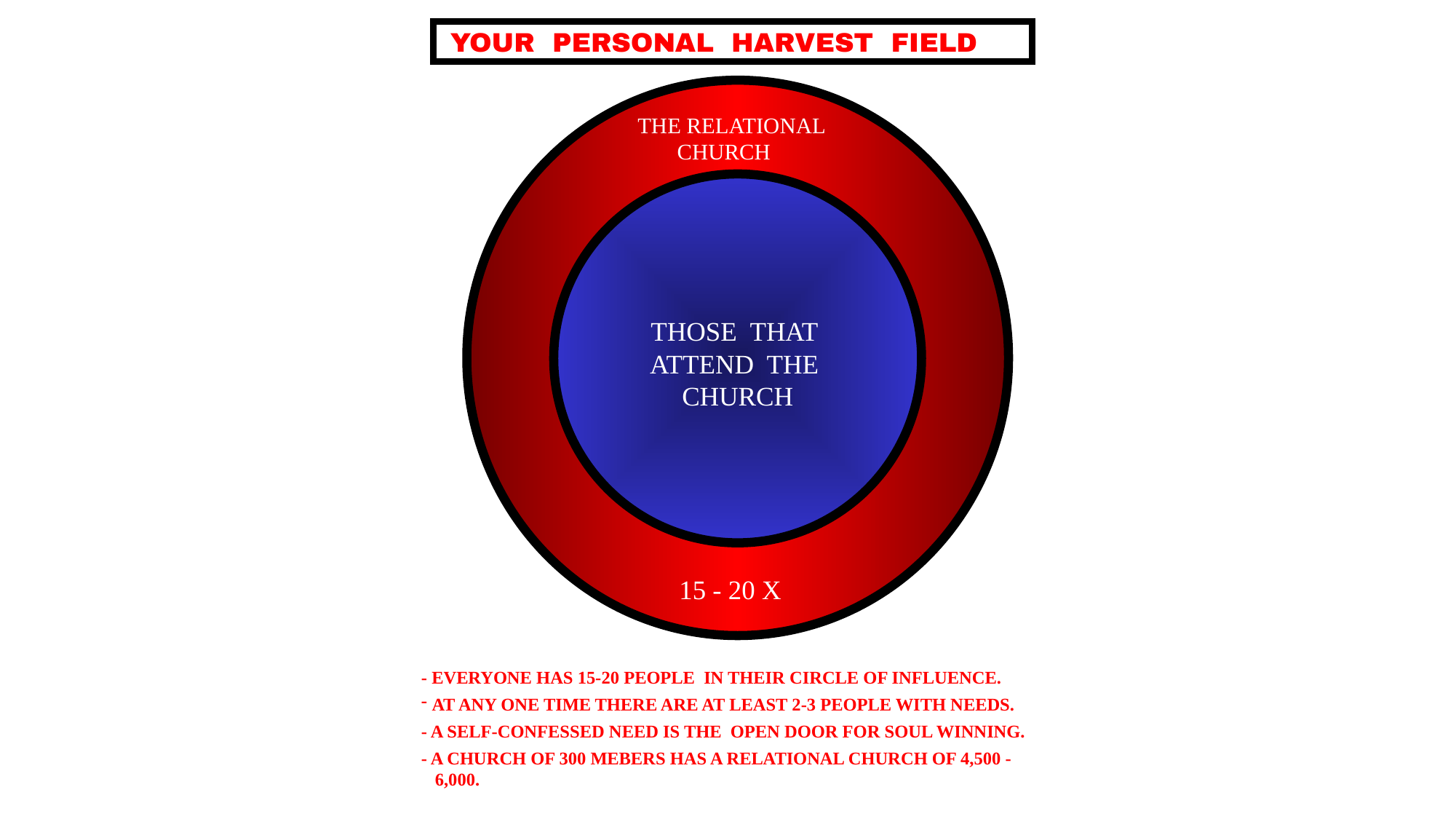

YOUR  PERSONAL  HARVEST  FIELD

THE RELATIONAL
       CHURCH

THOSE  THAT
ATTEND  THE
CHURCH
15 - 20 X
- EVERYONE HAS 15-20 PEOPLE  IN THEIR CIRCLE OF INFLUENCE.

 AT ANY ONE TIME THERE ARE AT LEAST 2-3 PEOPLE WITH NEEDS.

- A SELF-CONFESSED NEED IS THE  OPEN DOOR FOR SOUL WINNING.

- A CHURCH OF 300 MEBERS HAS A RELATIONAL CHURCH OF 4,500 -
   6,000.